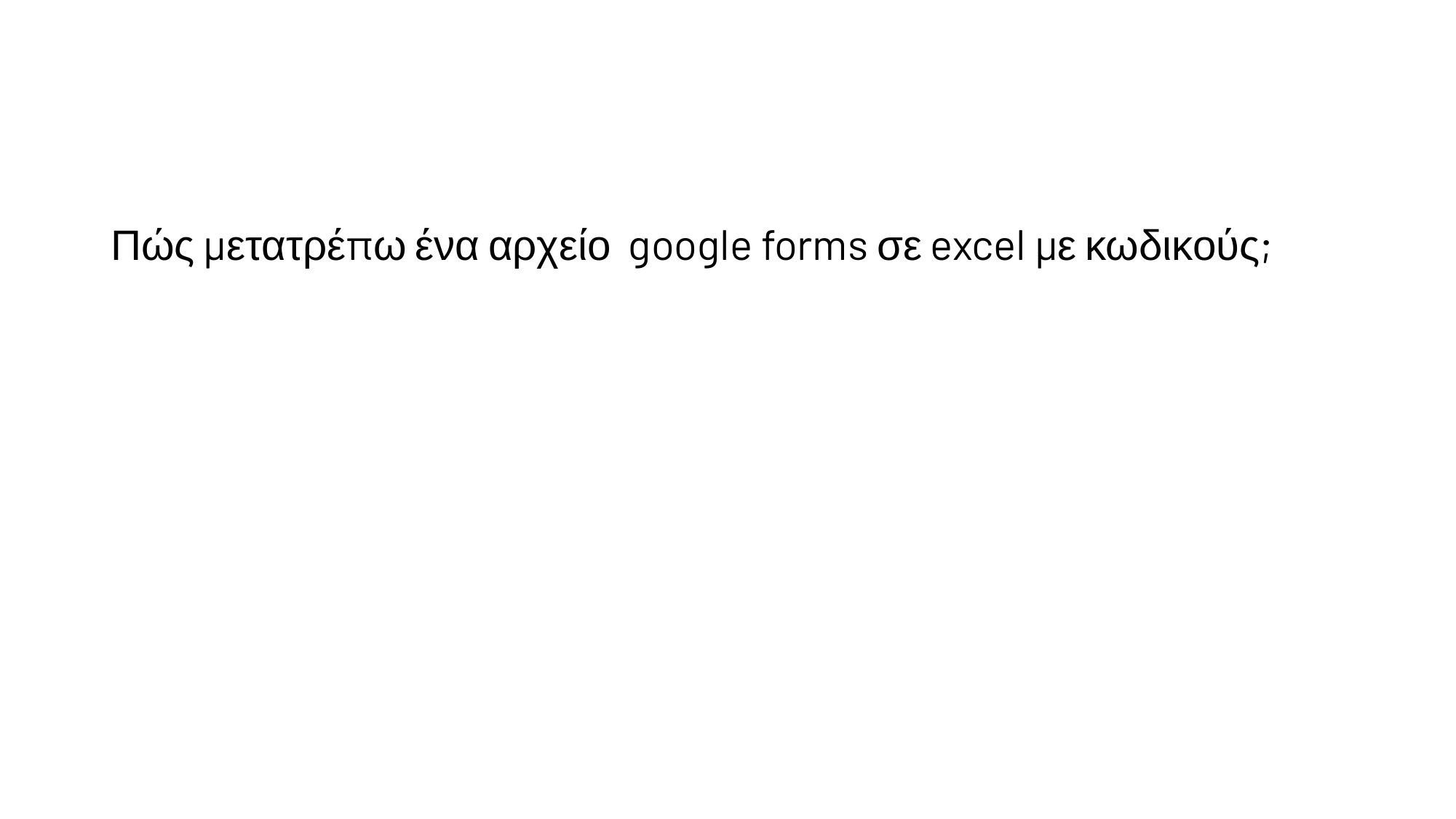

Πώς μετατρέπω ένα αρχείο  google forms σε excel με κωδικούς;